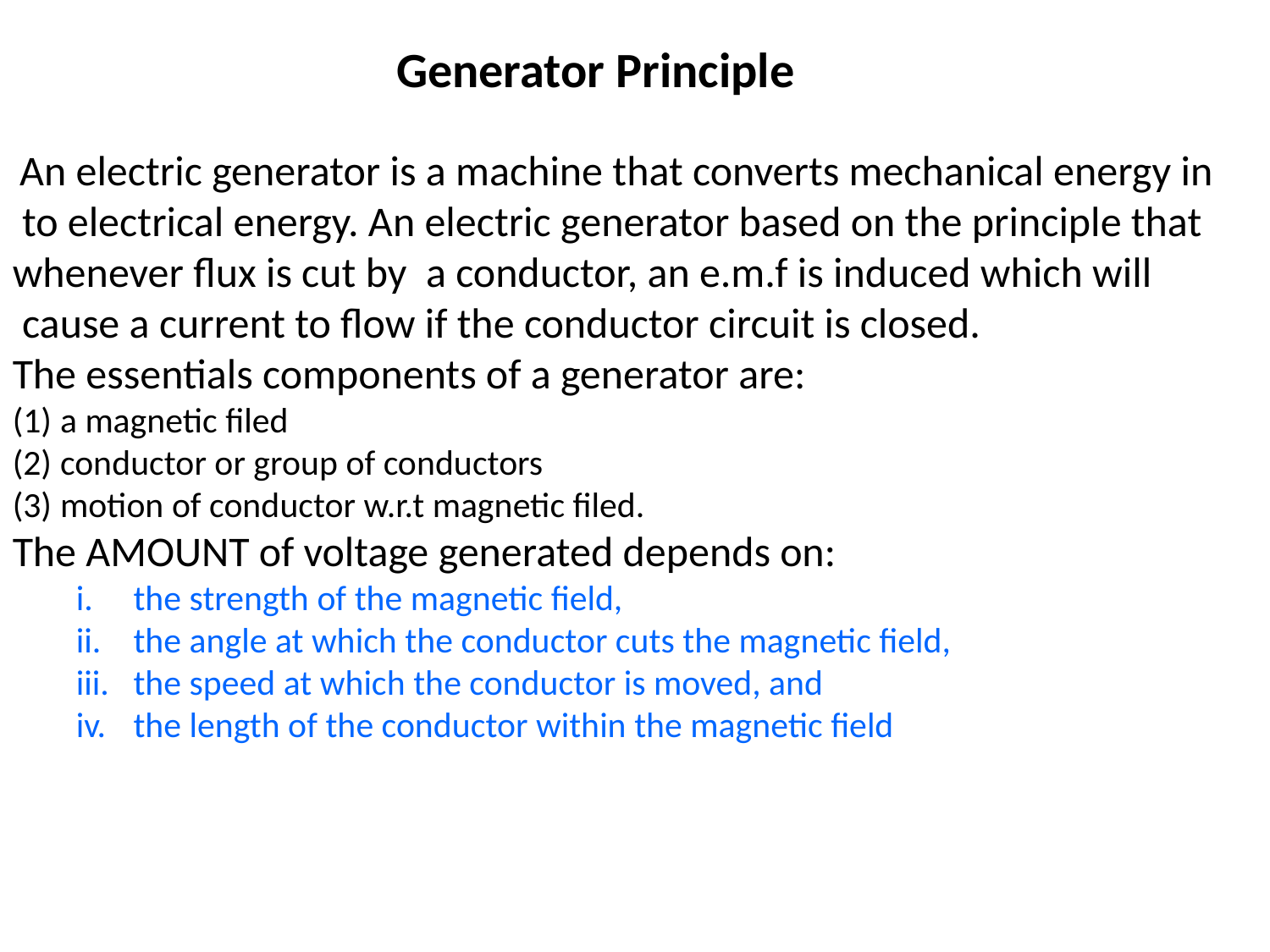

Generator Principle
 An electric generator is a machine that converts mechanical energy in
 to electrical energy. An electric generator based on the principle that
whenever flux is cut by  a conductor, an e.m.f is induced which will
 cause a current to flow if the conductor circuit is closed.
The essentials components of a generator are:
a magnetic filed
conductor or group of conductors
motion of conductor w.r.t magnetic filed.
The AMOUNT of voltage generated depends on:
the strength of the magnetic field,
the angle at which the conductor cuts the magnetic field,
the speed at which the conductor is moved, and
the length of the conductor within the magnetic field